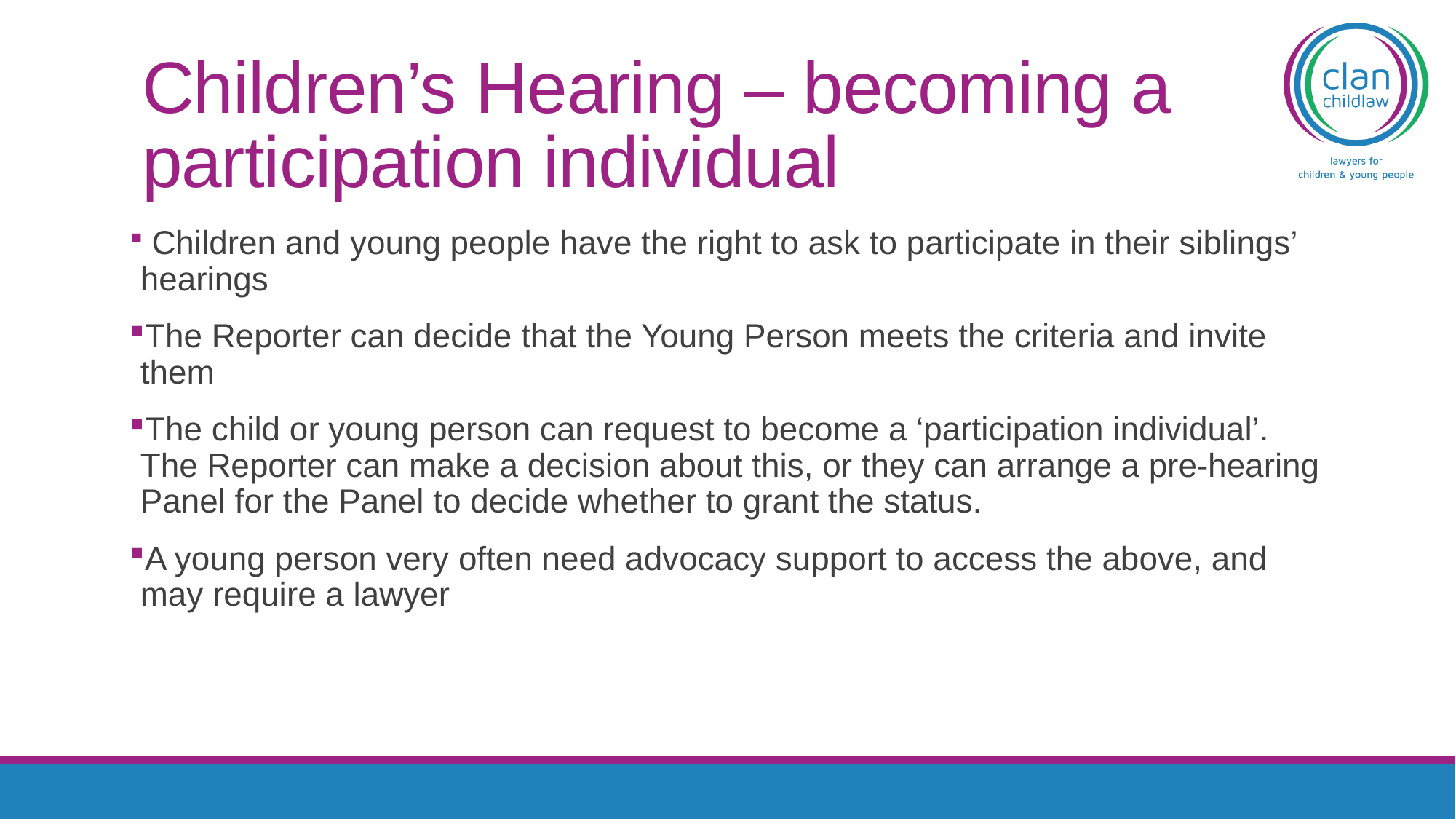

# Children’s Hearing – becoming a participation individual
 Children and young people have the right to ask to participate in their siblings’ hearings
The Reporter can decide that the Young Person meets the criteria and invite them
The child or young person can request to become a ‘participation individual’. The Reporter can make a decision about this, or they can arrange a pre-hearing Panel for the Panel to decide whether to grant the status.
A young person very often need advocacy support to access the above, and may require a lawyer